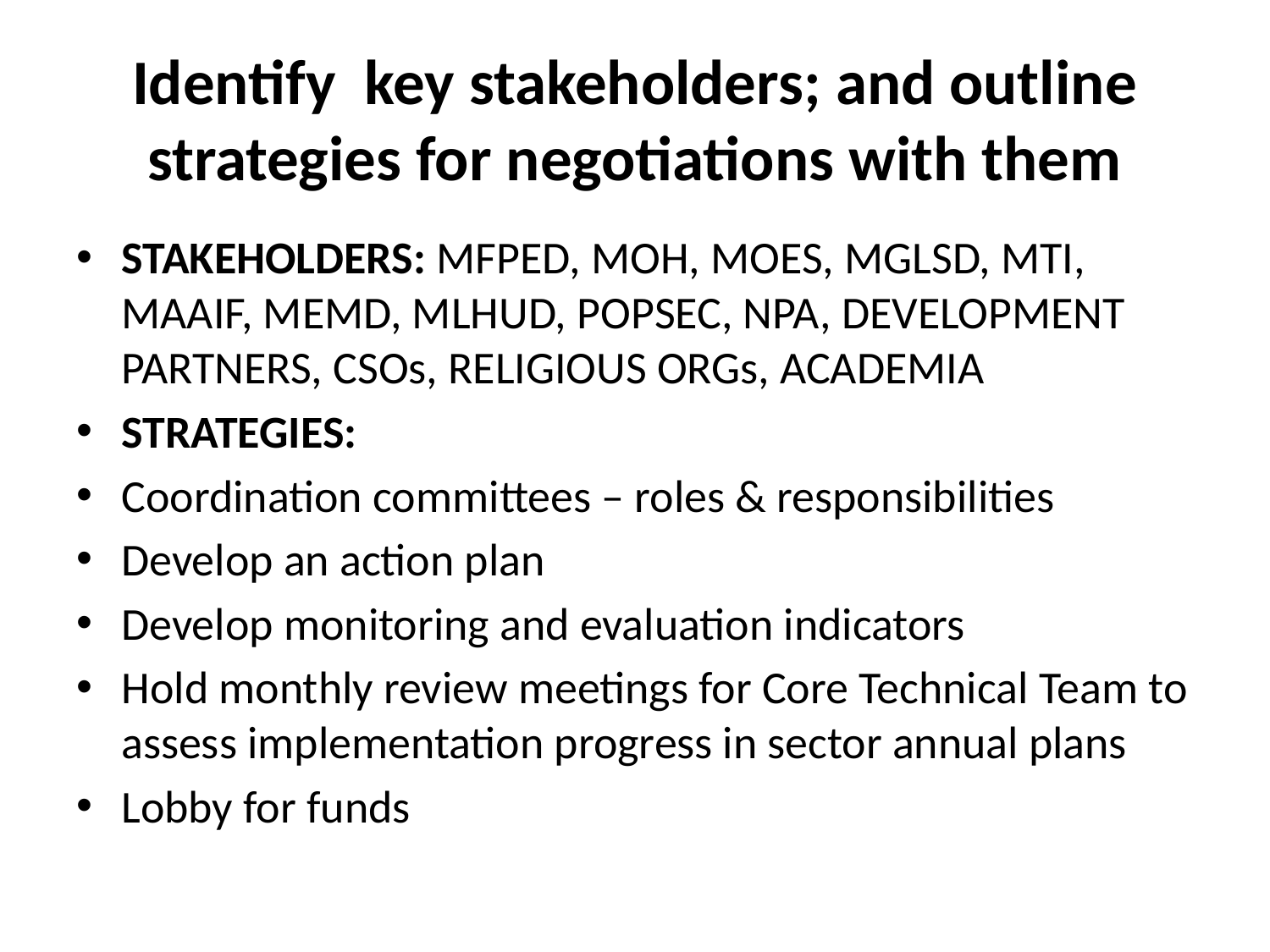

# Identify  key stakeholders; and outline strategies for negotiations with them
STAKEHOLDERS: MFPED, MOH, MOES, MGLSD, MTI, MAAIF, MEMD, MLHUD, POPSEC, NPA, DEVELOPMENT PARTNERS, CSOs, RELIGIOUS ORGs, ACADEMIA
STRATEGIES:
Coordination committees – roles & responsibilities
Develop an action plan
Develop monitoring and evaluation indicators
Hold monthly review meetings for Core Technical Team to assess implementation progress in sector annual plans
Lobby for funds